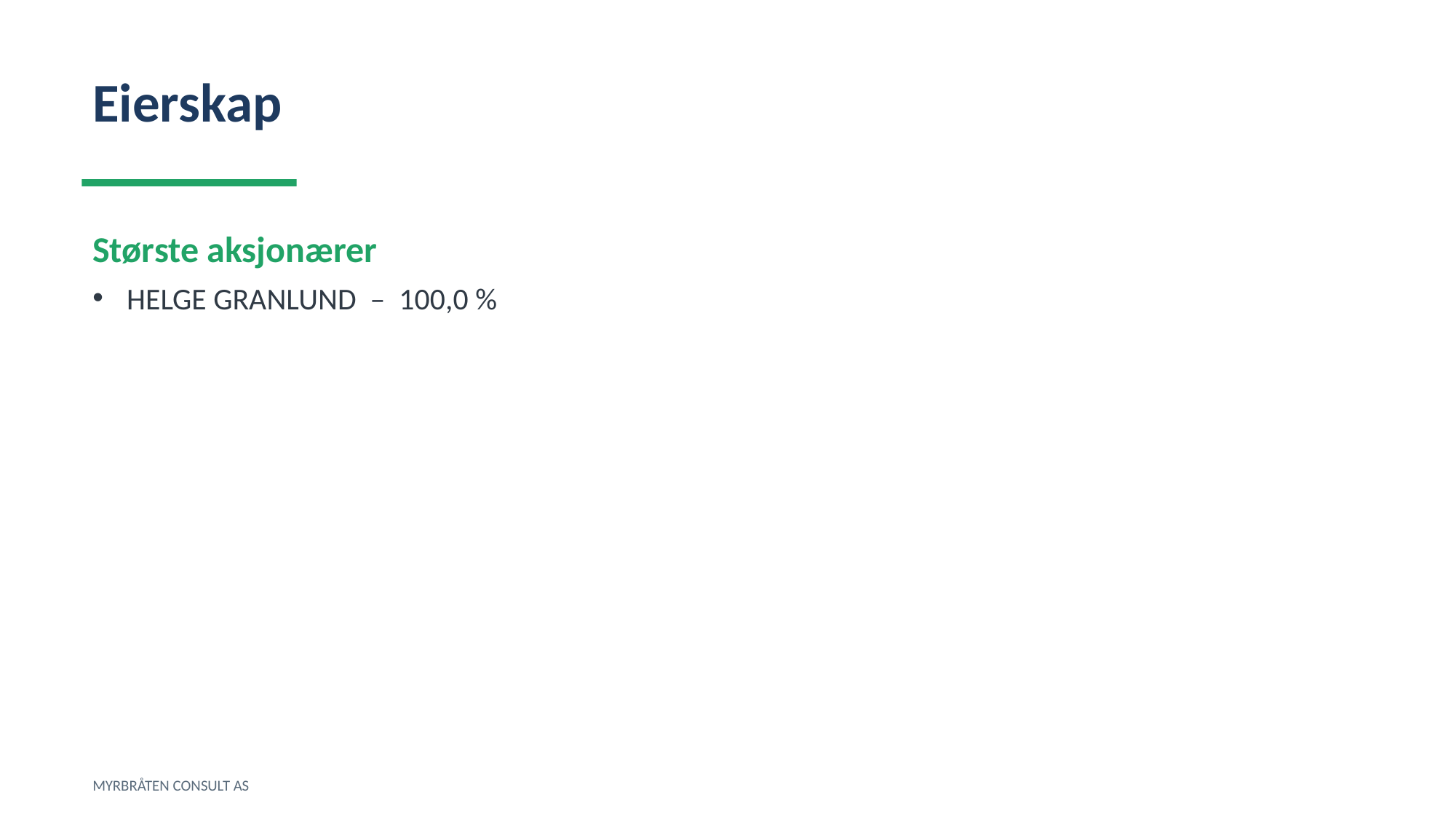

Eierskap

Største aksjonærer
HELGE GRANLUND  –  100,0 %
MYRBRÅTEN CONSULT AS